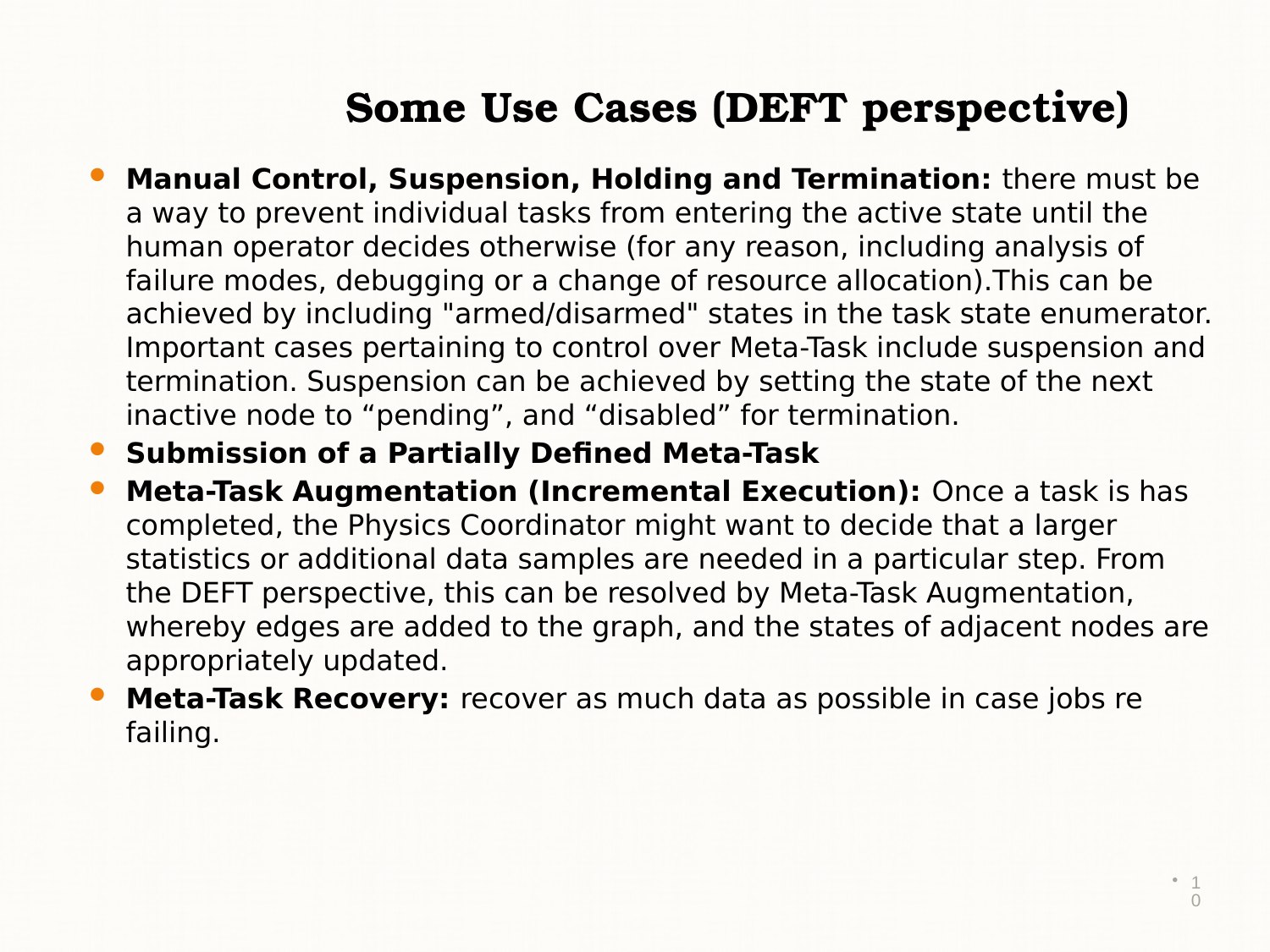

# Some Use Cases (DEFT perspective)
Manual Control, Suspension, Holding and Termination: there must be a way to prevent individual tasks from entering the active state until the human operator decides otherwise (for any reason, including analysis of failure modes, debugging or a change of resource allocation).This can be achieved by including "armed/disarmed" states in the task state enumerator. Important cases pertaining to control over Meta-Task include suspension and termination. Suspension can be achieved by setting the state of the next inactive node to “pending”, and “disabled” for termination.
Submission of a Partially Defined Meta-Task
Meta-Task Augmentation (Incremental Execution): Once a task is has completed, the Physics Coordinator might want to decide that a larger statistics or additional data samples are needed in a particular step. From the DEFT perspective, this can be resolved by Meta-Task Augmentation, whereby edges are added to the graph, and the states of adjacent nodes are appropriately updated.
Meta-Task Recovery: recover as much data as possible in case jobs re failing.

10